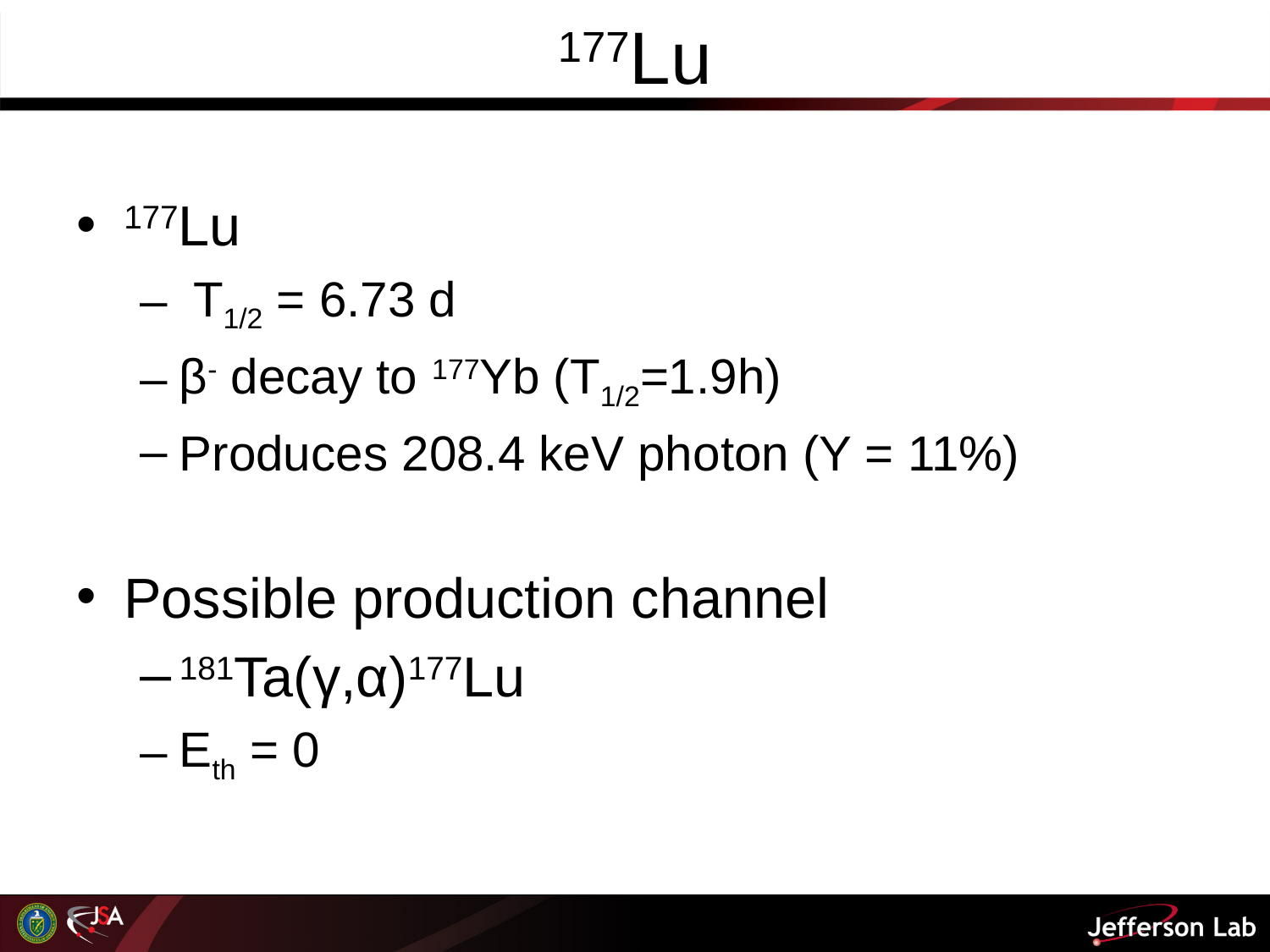

# 177Lu
177Lu
 T1/2 = 6.73 d
β- decay to 177Yb (T1/2=1.9h)
Produces 208.4 keV photon (Y = 11%)

Possible production channel
181Ta(γ,α)177Lu
Eth = 0